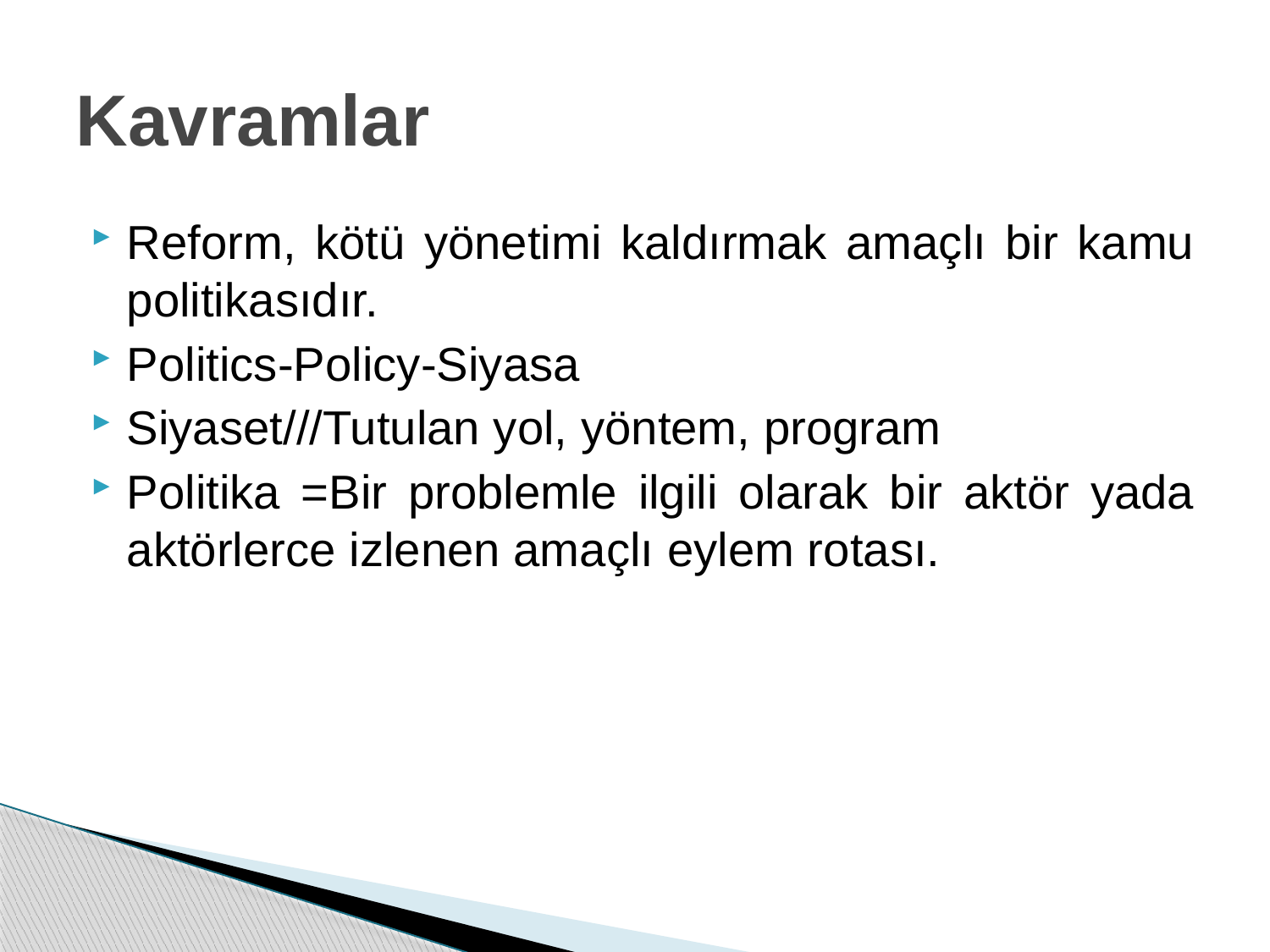

# Kavramlar
Reform, kötü yönetimi kaldırmak amaçlı bir kamu politikasıdır.
Politics-Policy-Siyasa
Siyaset///Tutulan yol, yöntem, program
Politika =Bir problemle ilgili olarak bir aktör yada aktörlerce izlenen amaçlı eylem rotası.